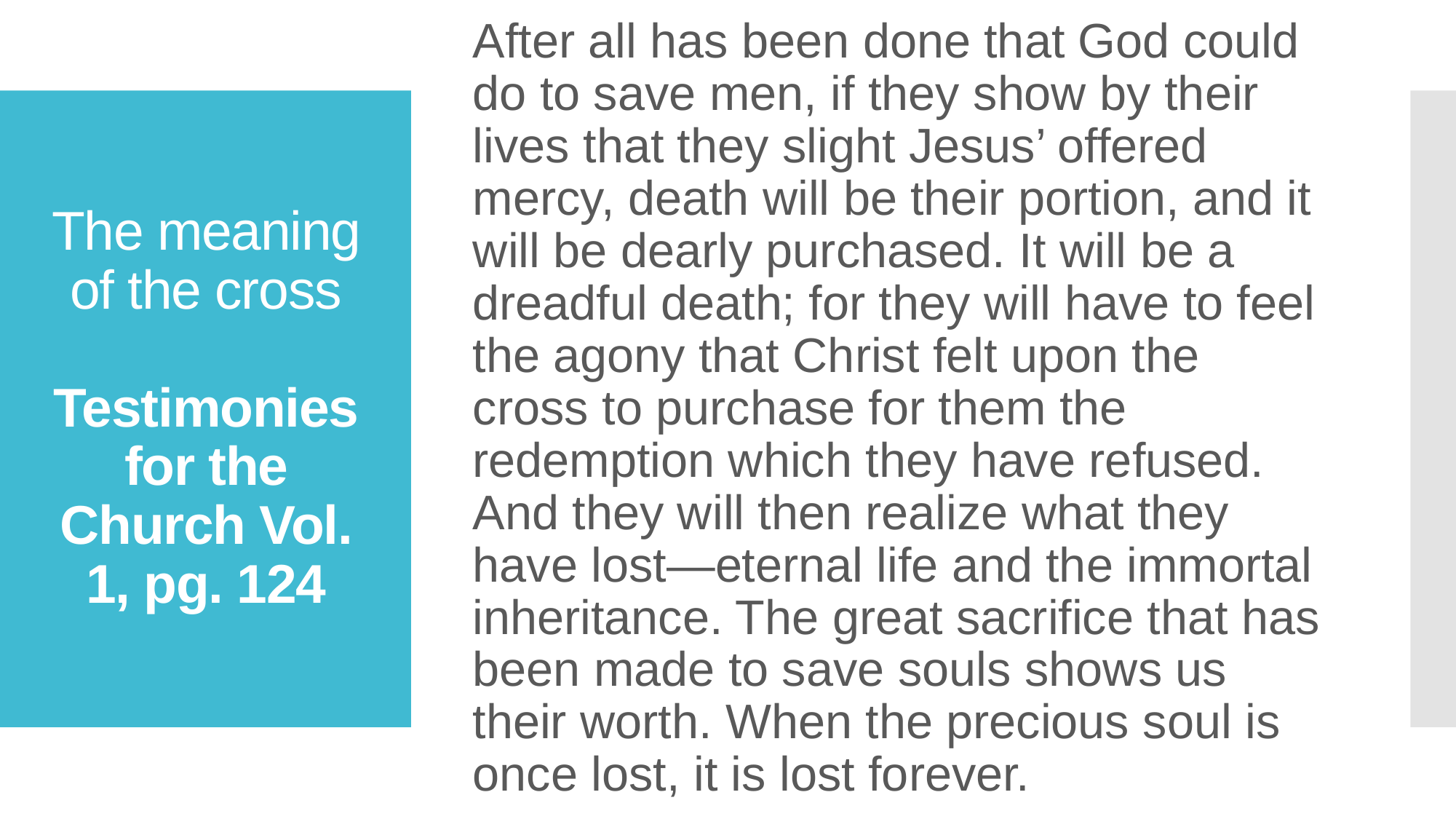

After all has been done that God could do to save men, if they show by their lives that they slight Jesus’ offered mercy, death will be their portion, and it will be dearly purchased. It will be a dreadful death; for they will have to feel the agony that Christ felt upon the cross to purchase for them the redemption which they have refused. And they will then realize what they have lost—eternal life and the immortal inheritance. The great sacrifice that has been made to save souls shows us their worth. When the precious soul is once lost, it is lost forever.
# The meaning of the cross Testimonies for the Church Vol. 1, pg. 124